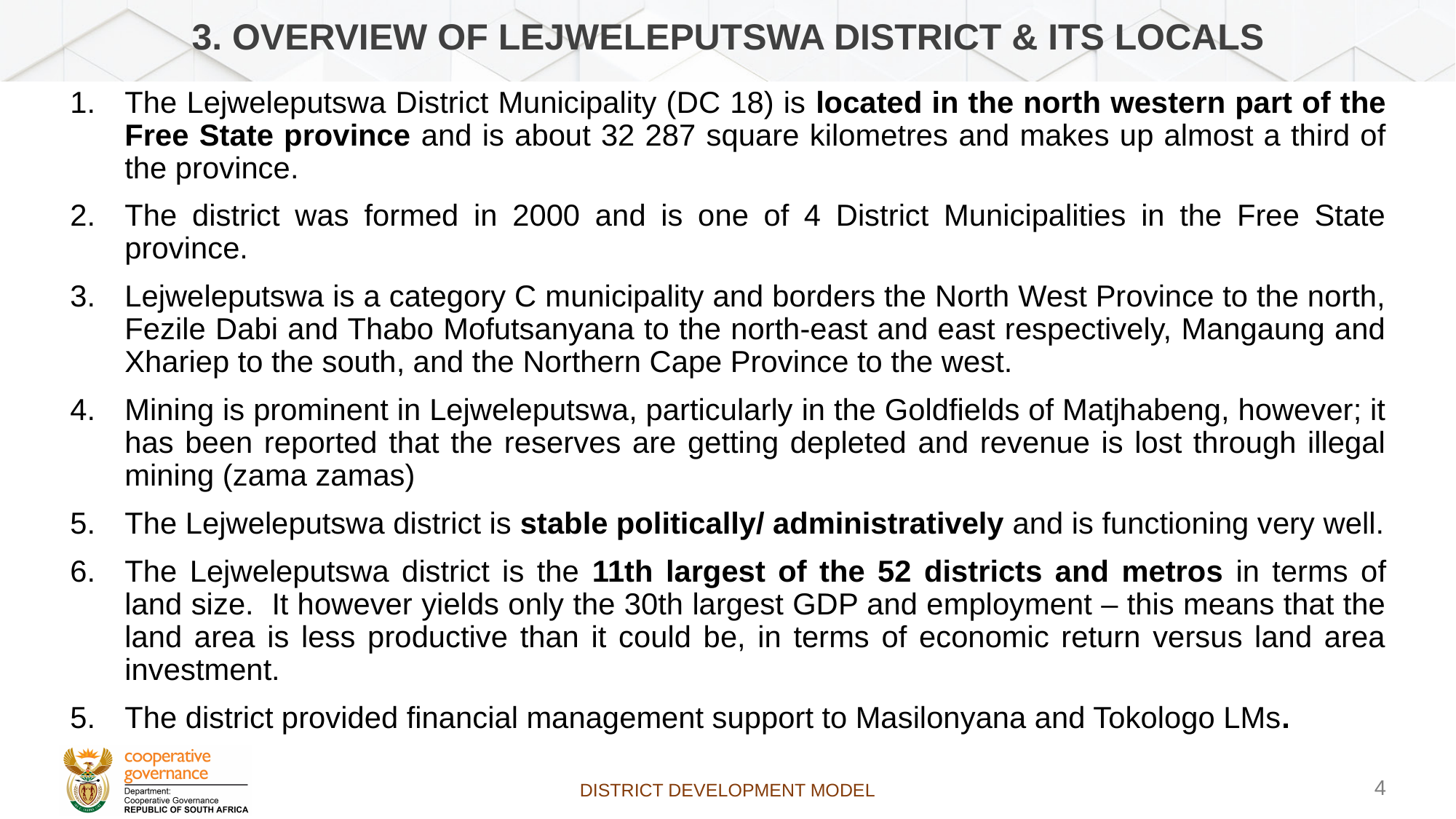

# 3. OVERVIEW OF LEJWELEPUTSWA DISTRICT & ITS LOCALS
The Lejweleputswa District Municipality (DC 18) is located in the north western part of the Free State province and is about 32 287 square kilometres and makes up almost a third of the province.
The district was formed in 2000 and is one of 4 District Municipalities in the Free State province.
Lejweleputswa is a category C municipality and borders the North West Province to the north, Fezile Dabi and Thabo Mofutsanyana to the north-east and east respectively, Mangaung and Xhariep to the south, and the Northern Cape Province to the west.
Mining is prominent in Lejweleputswa, particularly in the Goldfields of Matjhabeng, however; it has been reported that the reserves are getting depleted and revenue is lost through illegal mining (zama zamas)
The Lejweleputswa district is stable politically/ administratively and is functioning very well.
The Lejweleputswa district is the 11th largest of the 52 districts and metros in terms of land size.  It however yields only the 30th largest GDP and employment – this means that the land area is less productive than it could be, in terms of economic return versus land area investment.
The district provided financial management support to Masilonyana and Tokologo LMs.